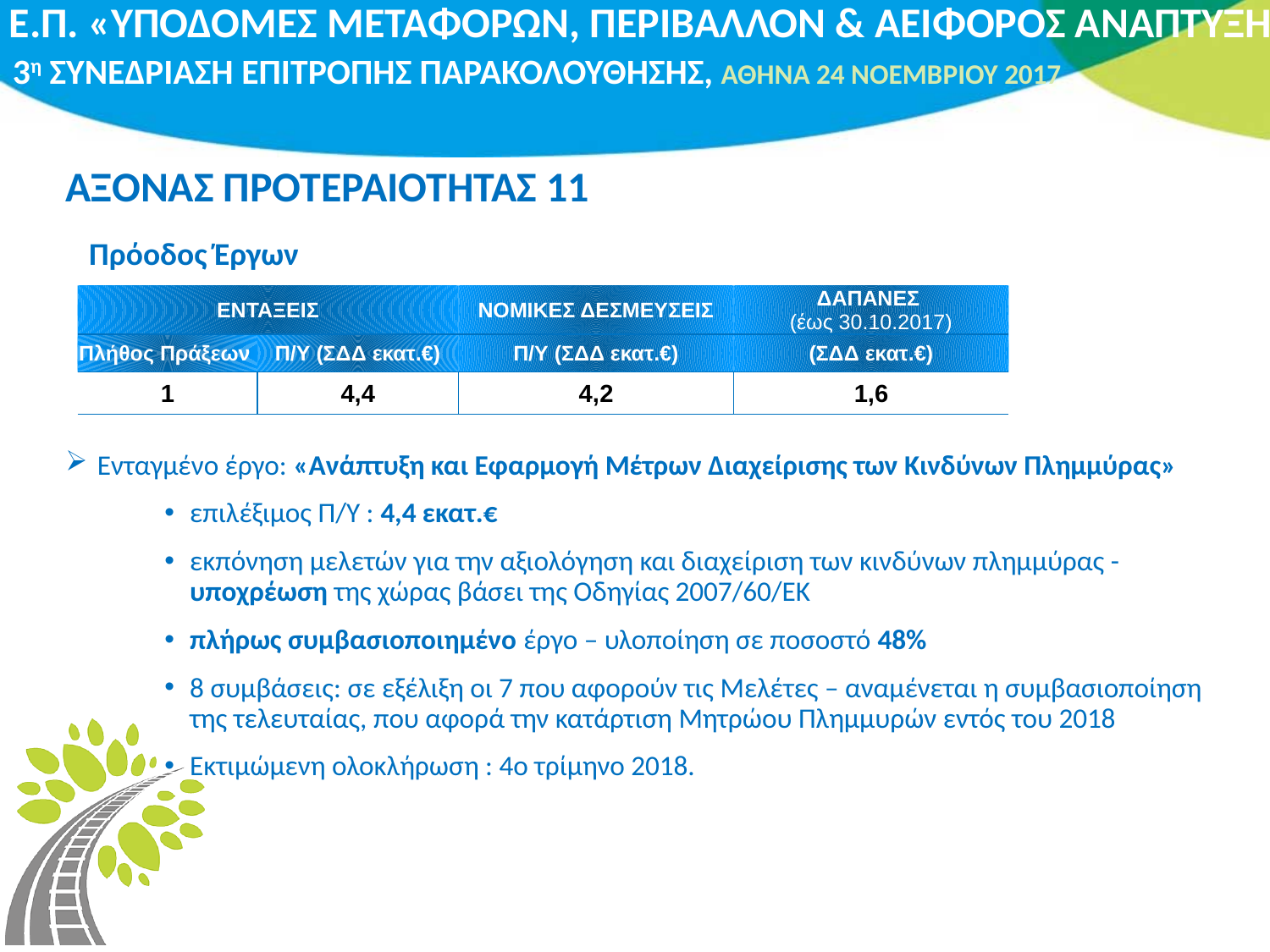

# ΑΞΟΝΑΣ ΠΡΟΤΕΡΑΙΟΤΗΤΑΣ 11
Πρόοδος Έργων
| ΕΝΤΑΞΕΙΣ |  | ΝΟΜΙΚΕΣ ΔΕΣΜΕΥΣΕΙΣ | ΔΑΠΑΝΕΣ (έως 30.10.2017) |
| --- | --- | --- | --- |
| Πλήθος Πράξεων | Π/Υ (ΣΔΔ εκατ.€) | Π/Υ (ΣΔΔ εκατ.€) | (ΣΔΔ εκατ.€) |
| 1 | 4,4 | 4,2 | 1,6 |
Ενταγμένο έργο: «Ανάπτυξη και Εφαρμογή Μέτρων Διαχείρισης των Κινδύνων Πλημμύρας»
επιλέξιμος Π/Υ : 4,4 εκατ.€
εκπόνηση μελετών για την αξιολόγηση και διαχείριση των κινδύνων πλημμύρας - υποχρέωση της χώρας βάσει της Οδηγίας 2007/60/ΕΚ
πλήρως συμβασιοποιημένο έργο – υλοποίηση σε ποσοστό 48%
8 συμβάσεις: σε εξέλιξη οι 7 που αφορούν τις Μελέτες – αναμένεται η συμβασιοποίηση της τελευταίας, που αφορά την κατάρτιση Μητρώου Πλημμυρών εντός του 2018
Εκτιμώμενη ολοκλήρωση : 4ο τρίμηνο 2018.